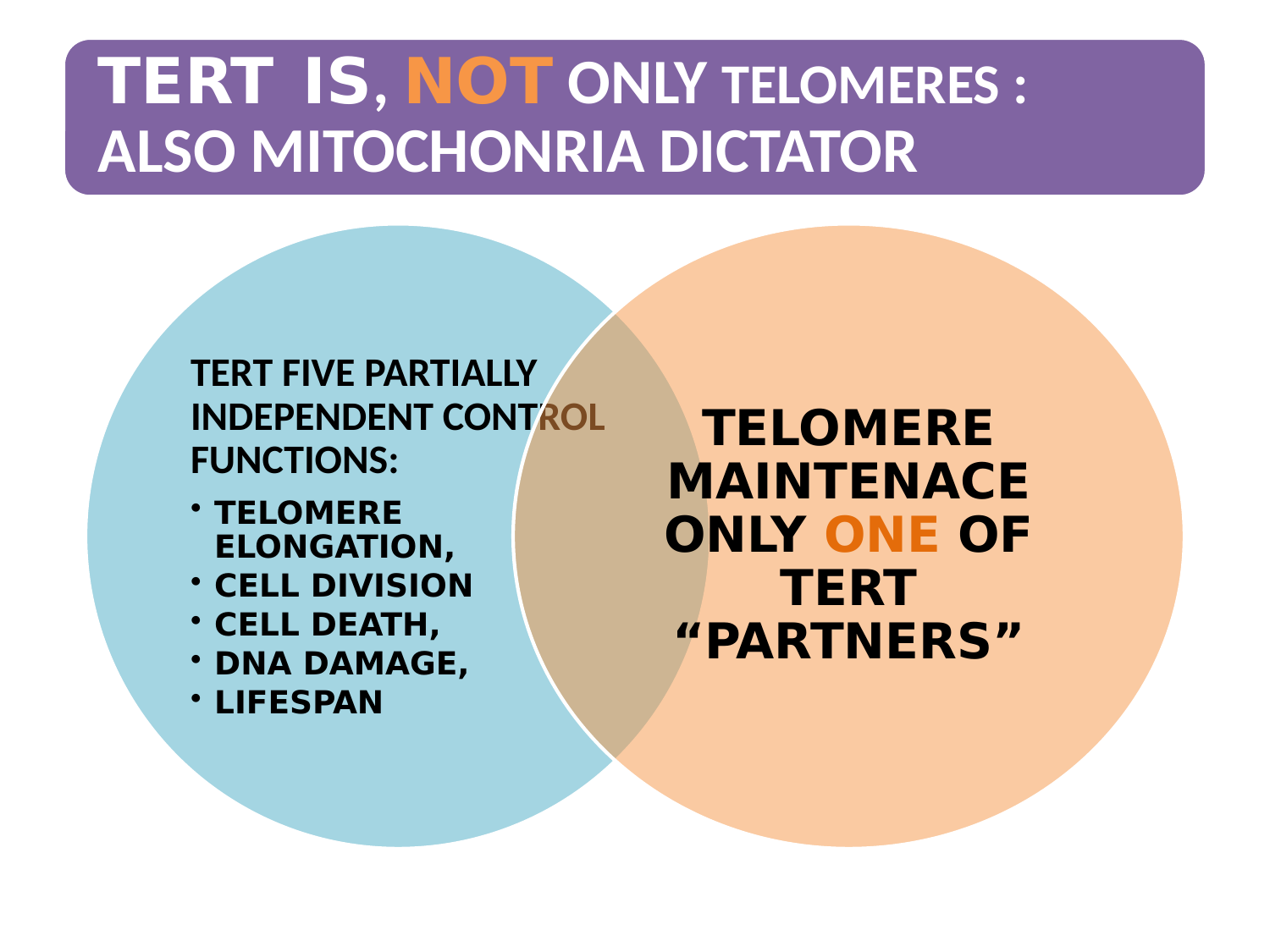

TERT  IS, NOT ONLY TELOMERES :    ALSO MITOCHONRIA DICTATOR
TERT FIVE PARTIALLY INDEPENDENT CONTROL FUNCTIONS:
TELOMERE ELONGATION,
CELL DIVISION
CELL DEATH,
DNA DAMAGE,
LIFESPAN
TELOMERE MAINTENACE ONLY ONE OF TERT “PARTNERS”